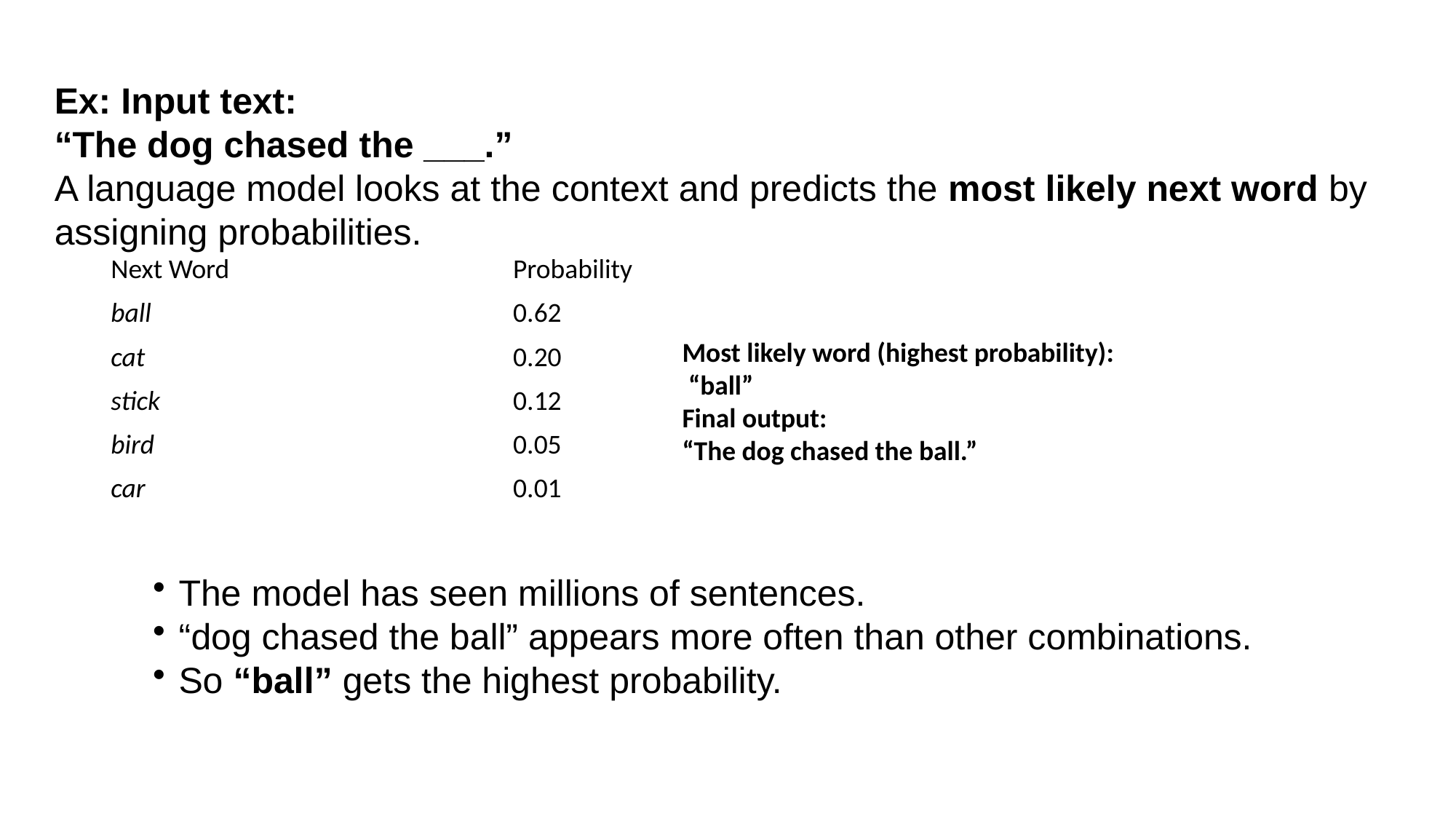

Ex: Input text:
“The dog chased the ___.”
A language model looks at the context and predicts the most likely next word by assigning probabilities.
| Next Word | Probability |
| --- | --- |
| ball | 0.62 |
| cat | 0.20 |
| stick | 0.12 |
| bird | 0.05 |
| car | 0.01 |
Most likely word (highest probability):
 “ball”
Final output:
“The dog chased the ball.”
The model has seen millions of sentences.
“dog chased the ball” appears more often than other combinations.
So “ball” gets the highest probability.